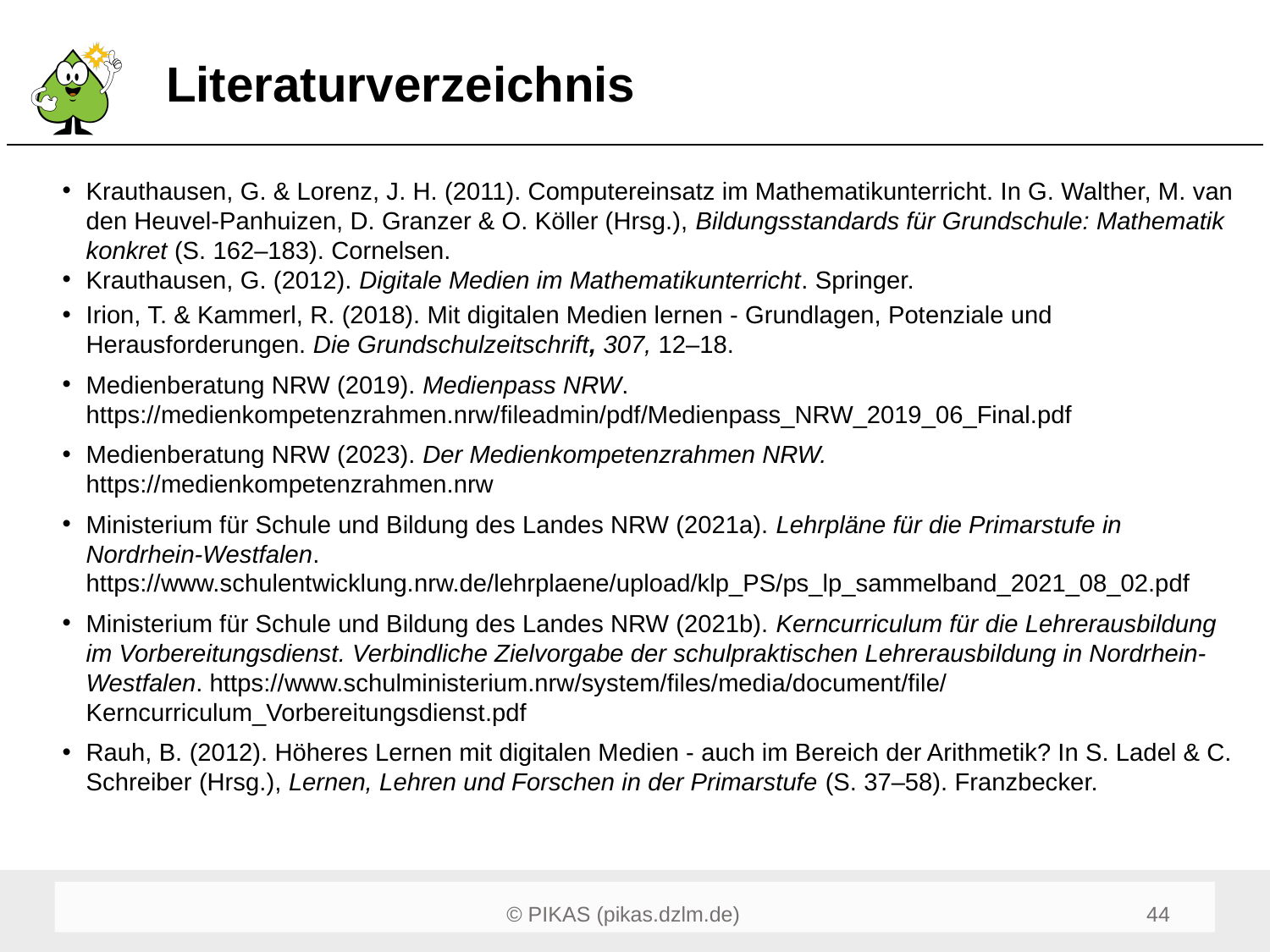

# Literaturverzeichnis
Krauthausen, G. & Lorenz, J. H. (2011). Computereinsatz im Mathematikunterricht. In G. Walther, M. van den Heuvel-Panhuizen, D. Granzer & O. Köller (Hrsg.), Bildungsstandards für Grundschule: Mathematik konkret (S. 162–183). Cornelsen.
Krauthausen, G. (2012). Digitale Medien im Mathematikunterricht. Springer.
Irion, T. & Kammerl, R. (2018). Mit digitalen Medien lernen - Grundlagen, Potenziale und Herausforderungen. Die Grundschulzeitschrift, 307, 12–18.
Medienberatung NRW (2019). Medienpass NRW. https://medienkompetenzrahmen.nrw/fileadmin/pdf/Medienpass_NRW_2019_06_Final.pdf
Medienberatung NRW (2023). Der Medienkompetenzrahmen NRW. https://medienkompetenzrahmen.nrw
Ministerium für Schule und Bildung des Landes NRW (2021a). Lehrpläne für die Primarstufe in Nordrhein-Westfalen. https://www.schulentwicklung.nrw.de/lehrplaene/upload/klp_PS/ps_lp_sammelband_2021_08_02.pdf
Ministerium für Schule und Bildung des Landes NRW (2021b). Kerncurriculum für die Lehrerausbildung im Vorbereitungsdienst. Verbindliche Zielvorgabe der schulpraktischen Lehrerausbildung in Nordrhein-Westfalen. https://www.schulministerium.nrw/system/files/media/document/file/Kerncurriculum_Vorbereitungsdienst.pdf
Rauh, B. (2012). Höheres Lernen mit digitalen Medien - auch im Bereich der Arithmetik? In S. Ladel & C. Schreiber (Hrsg.), Lernen, Lehren und Forschen in der Primarstufe (S. 37–58). Franzbecker.

44